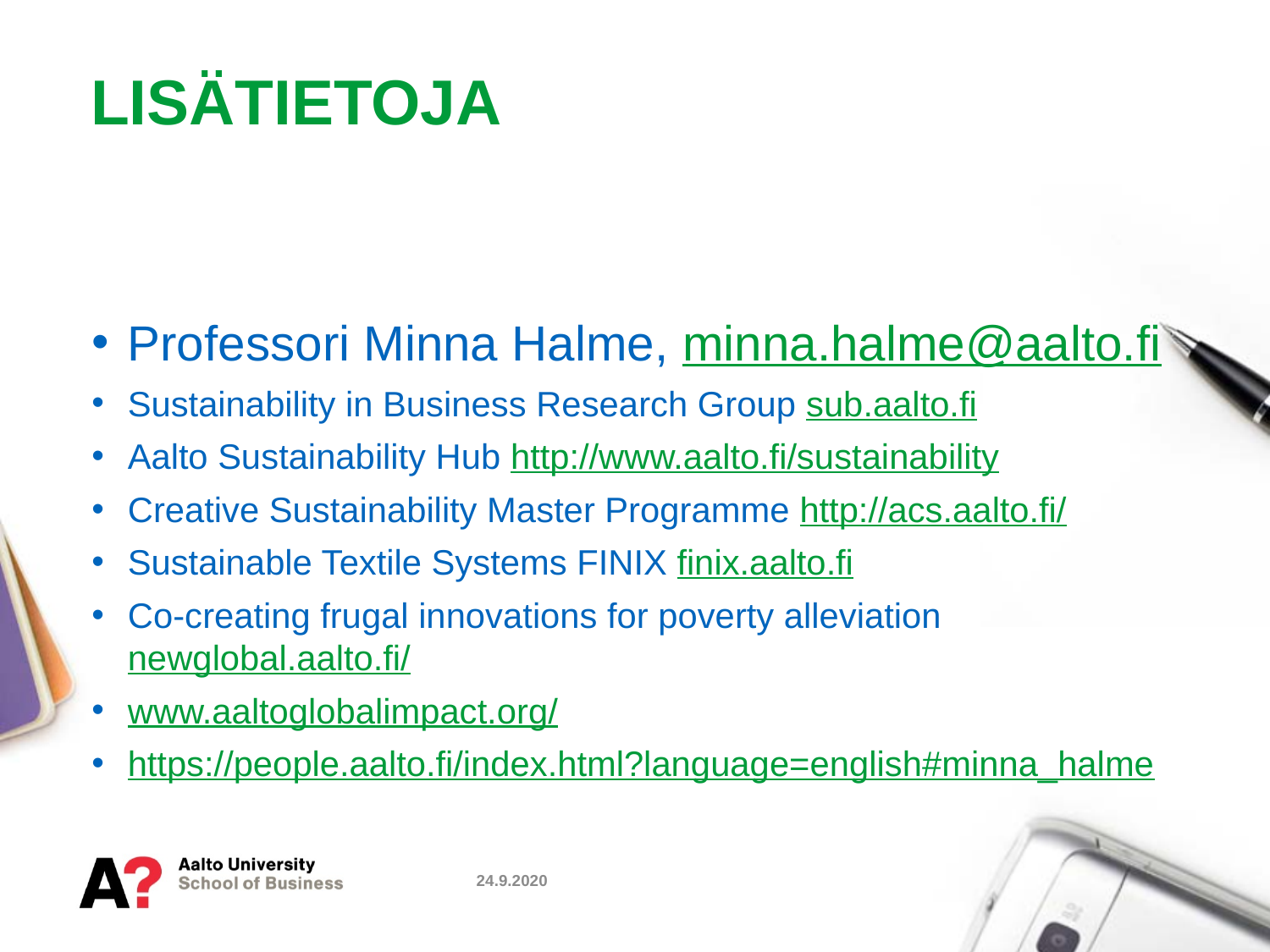

# LISÄTIETOJA
Professori Minna Halme, minna.halme@aalto.fi
Sustainability in Business Research Group sub.aalto.fi
Aalto Sustainability Hub http://www.aalto.fi/sustainability
Creative Sustainability Master Programme http://acs.aalto.fi/
Sustainable Textile Systems FINIX finix.aalto.fi
Co-creating frugal innovations for poverty alleviation newglobal.aalto.fi/
www.aaltoglobalimpact.org/
https://people.aalto.fi/index.html?language=english#minna_halme

24.9.2020